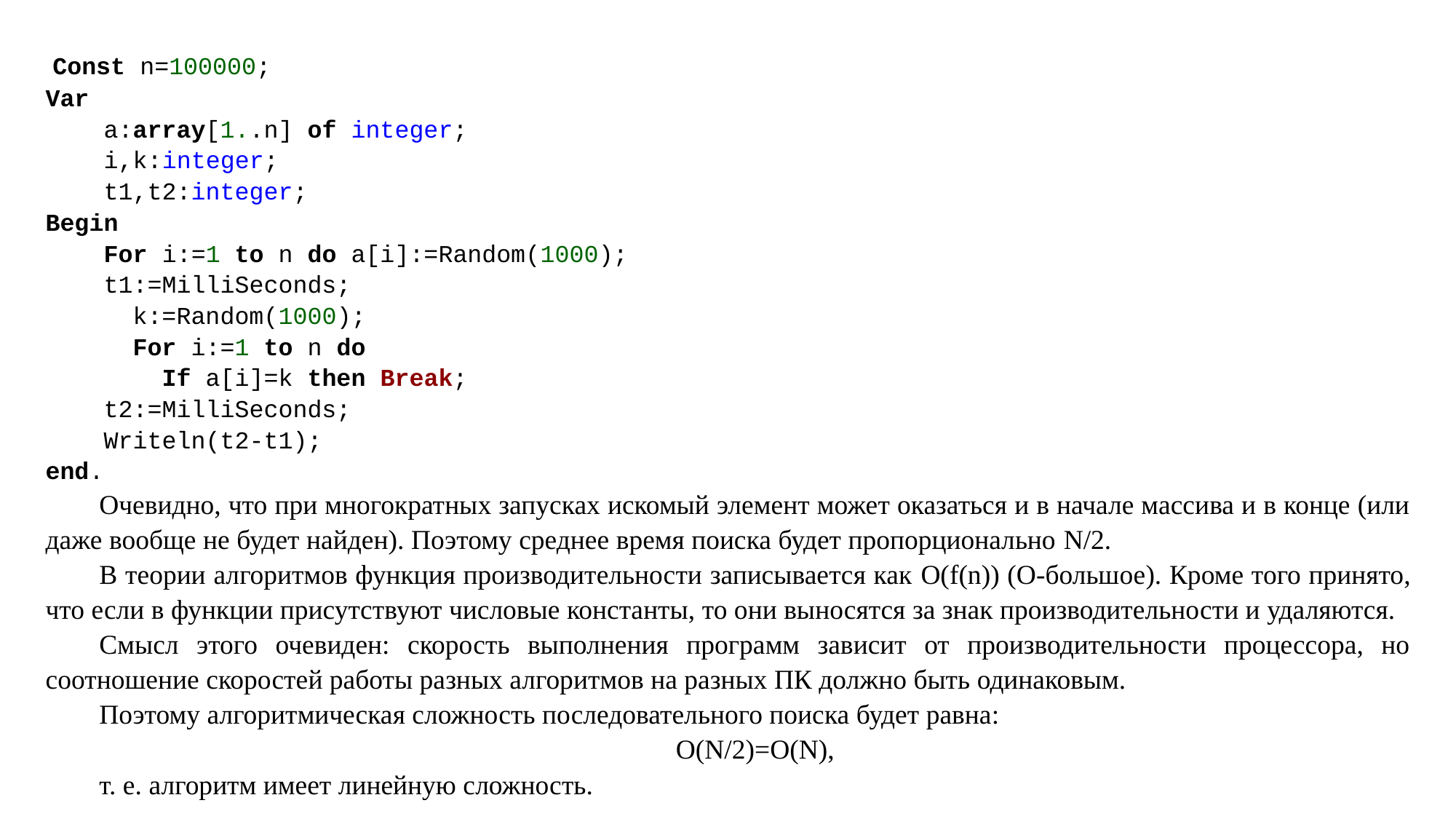

Const n=100000;
Var
    a:array[1..n] of integer;
    i,k:integer;
    t1,t2:integer;
Begin
    For i:=1 to n do a[i]:=Random(1000);
    t1:=MilliSeconds;
      k:=Random(1000);
      For i:=1 to n do
        If a[i]=k then Break;
    t2:=MilliSeconds;
    Writeln(t2-t1);
end.
Очевидно, что при многократных запусках искомый элемент может оказаться и в начале массива и в конце (или даже вообще не будет найден). Поэтому среднее время поиска будет пропорционально N/2.
В теории алгоритмов функция производительности записывается как O(f(n)) (О-большое). Кроме того принято, что если в функции присутствуют числовые константы, то они выносятся за знак производительности и удаляются.
Смысл этого очевиден: скорость выполнения программ зависит от производительности процессора, но соотношение скоростей работы разных алгоритмов на разных ПК должно быть одинаковым.
Поэтому алгоритмическая сложность последовательного поиска будет равна:
O(N/2)=O(N),
т. е. алгоритм имеет линейную сложность.